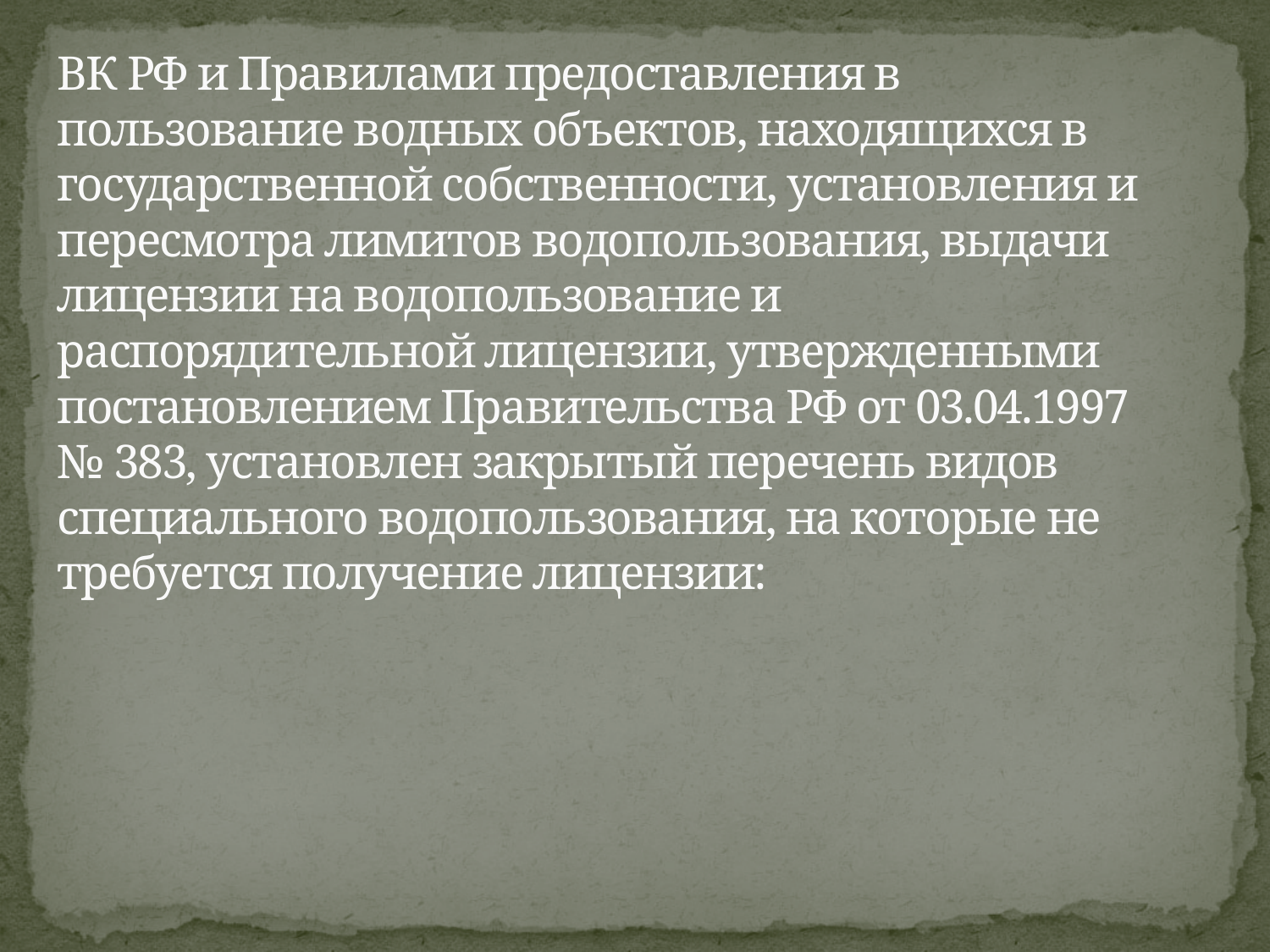

# ВК РФ и Правилами предоставления в пользование водных объектов, находящихся в государ­ственной собственности, установления и пересмотра лимитов водопользования, выдачи ли­цензии на водопользование и распорядительной лицензии, утвержденными постановлением Правительства РФ от 03.04.1997 № 383, установлен закрытый перечень видов специального водопользования, на которые не требуется получение лицензии: